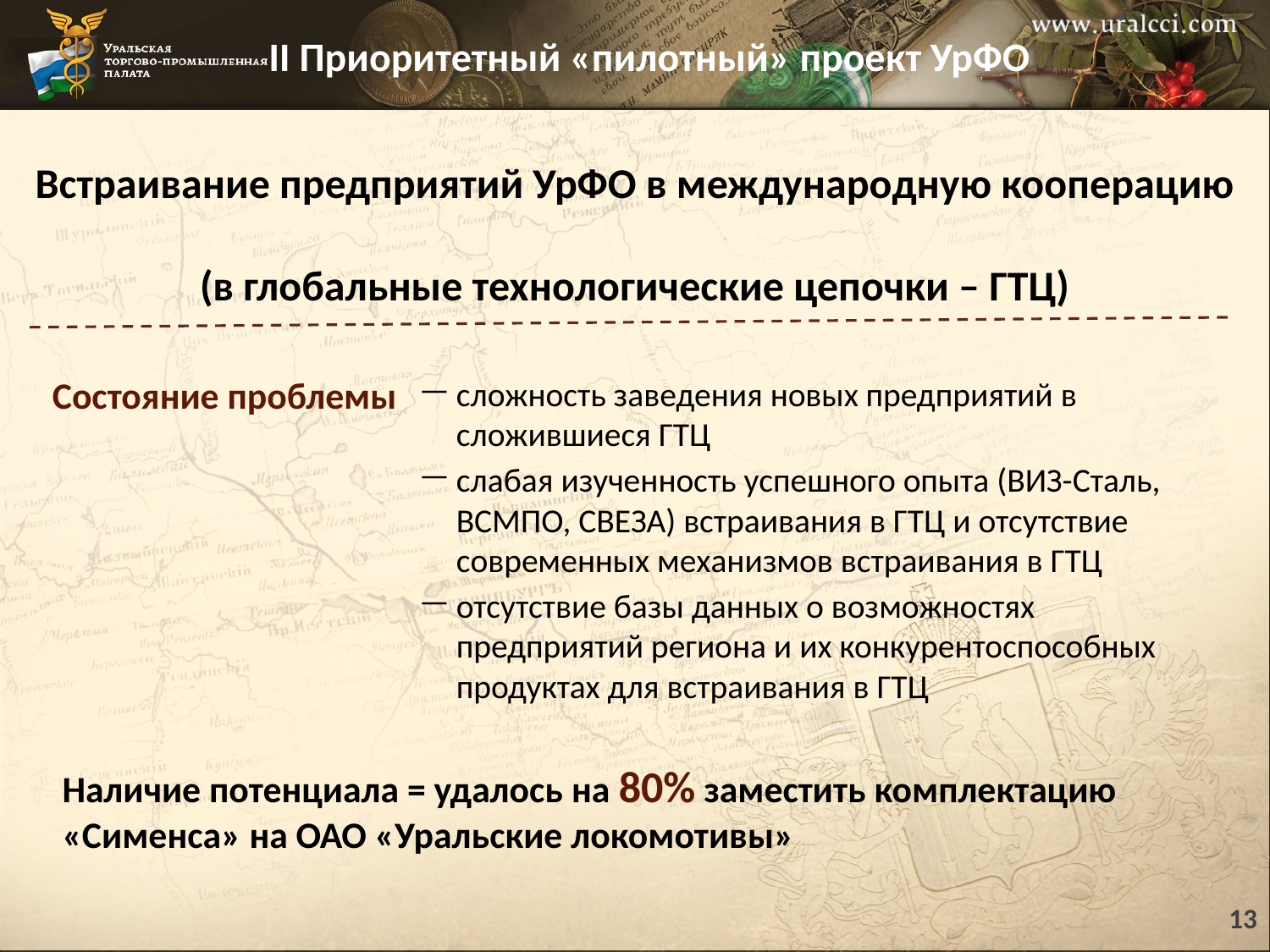

# II Приоритетный «пилотный» проект УрФО
Встраивание предприятий УрФО в международную кооперацию
(в глобальные технологические цепочки – ГТЦ)
Состояние проблемы
сложность заведения новых предприятий в сложившиеся ГТЦ
слабая изученность успешного опыта (ВИЗ-Сталь, ВСМПО, СВЕЗА) встраивания в ГТЦ и отсутствие современных механизмов встраивания в ГТЦ
отсутствие базы данных о возможностях предприятий региона и их конкурентоспособных продуктах для встраивания в ГТЦ
Наличие потенциала = удалось на 80% заместить комплектацию «Сименса» на ОАО «Уральские локомотивы»
13